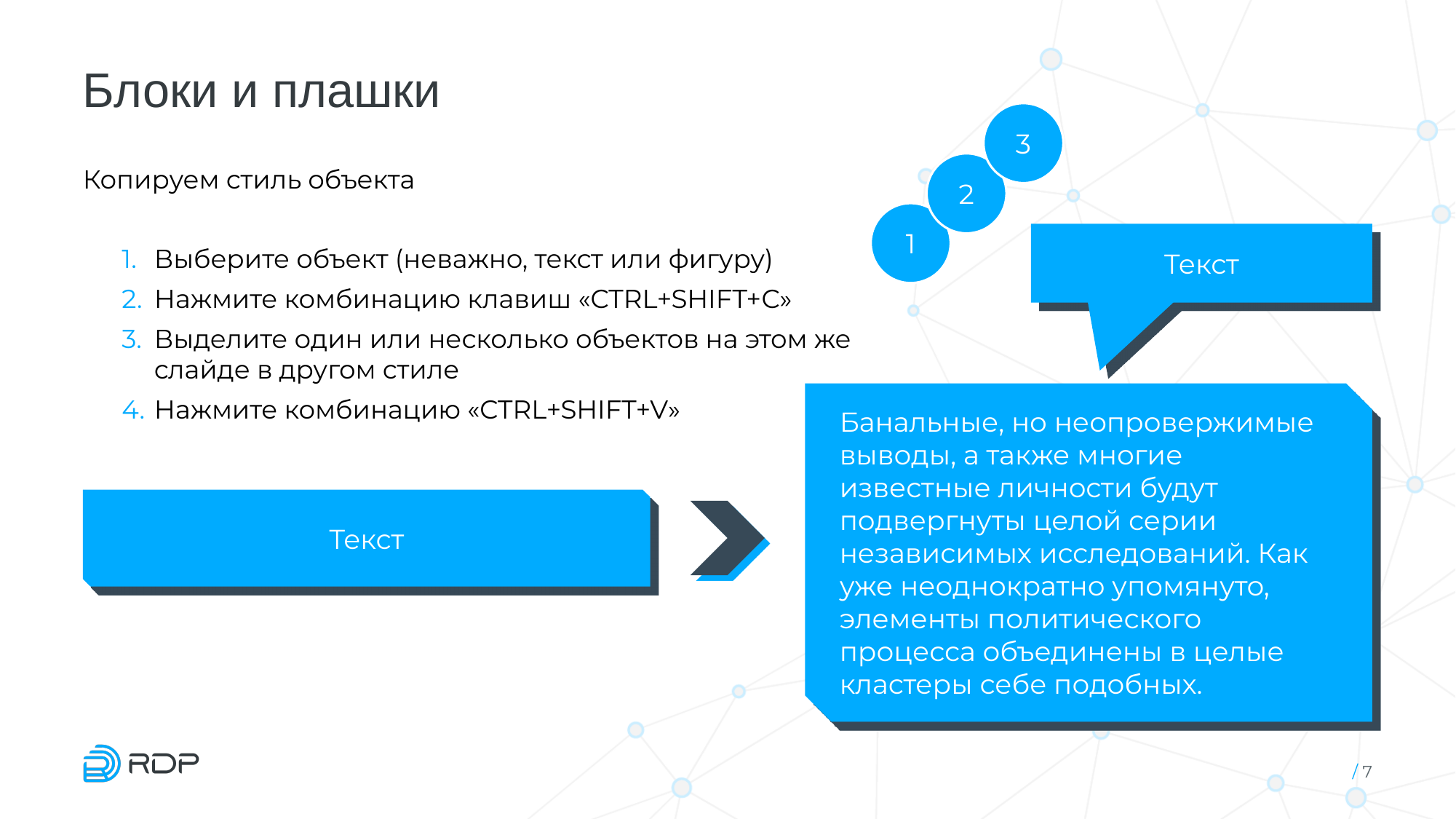

# Блоки и плашки
3
2
Копируем стиль объекта

Выберите объект (неважно, текст или фигуру)
Нажмите комбинацию клавиш «CTRL+SHIFT+C»
Выделите один или несколько объектов на этом же слайде в другом стиле
Нажмите комбинацию «CTRL+SHIFT+V»

1
Текст
Банальные, но неопровержимые выводы, а также многие известные личности будут подвергнуты целой серии независимых исследований. Как уже неоднократно упомянуто, элементы политического процесса объединены в целые кластеры себе подобных.
Текст

 / 7